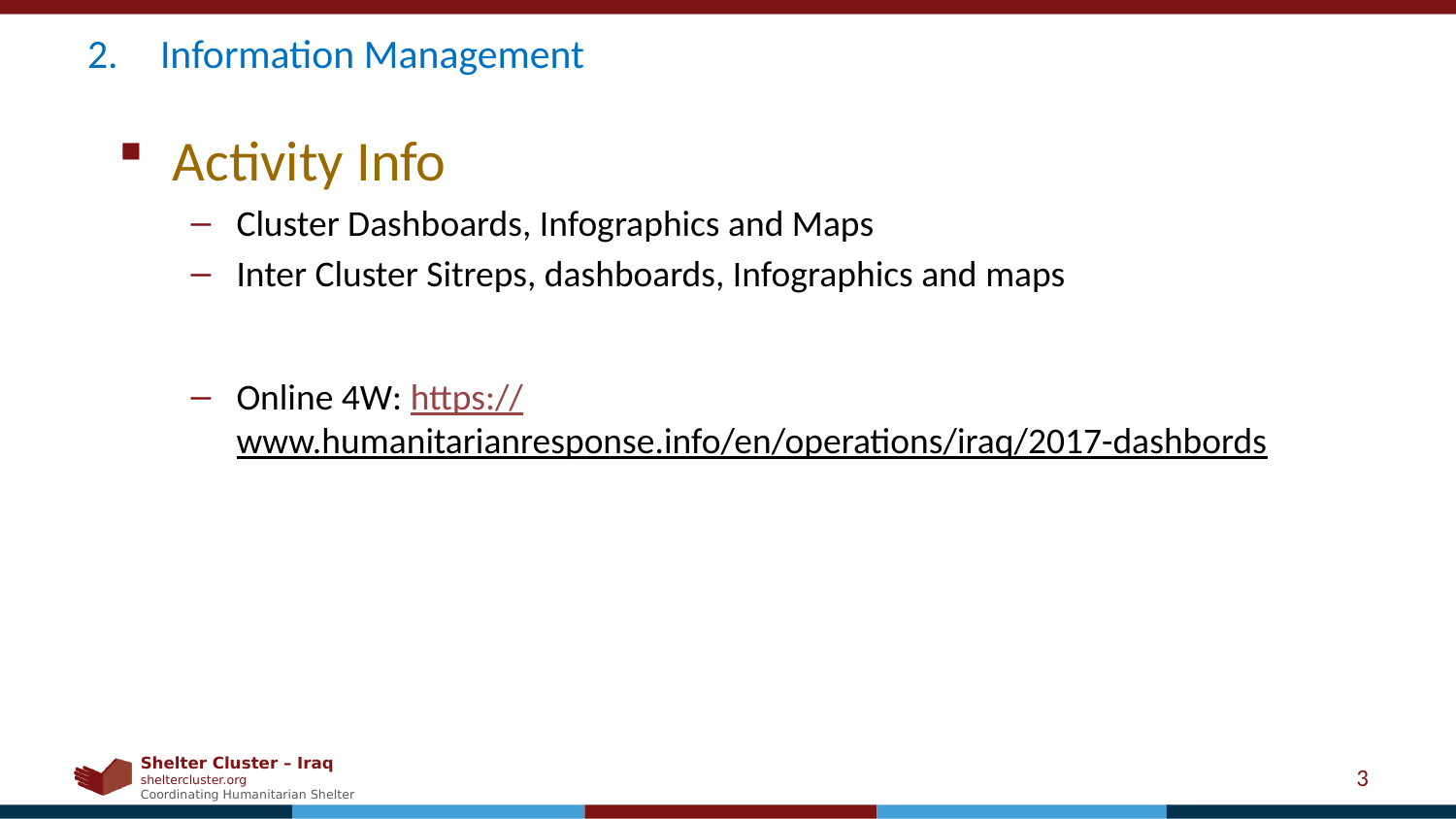

Information Management
Activity Info
Cluster Dashboards, Infographics and Maps
Inter Cluster Sitreps, dashboards, Infographics and maps

Online 4W: https://www.humanitarianresponse.info/en/operations/iraq/2017-dashbords

3